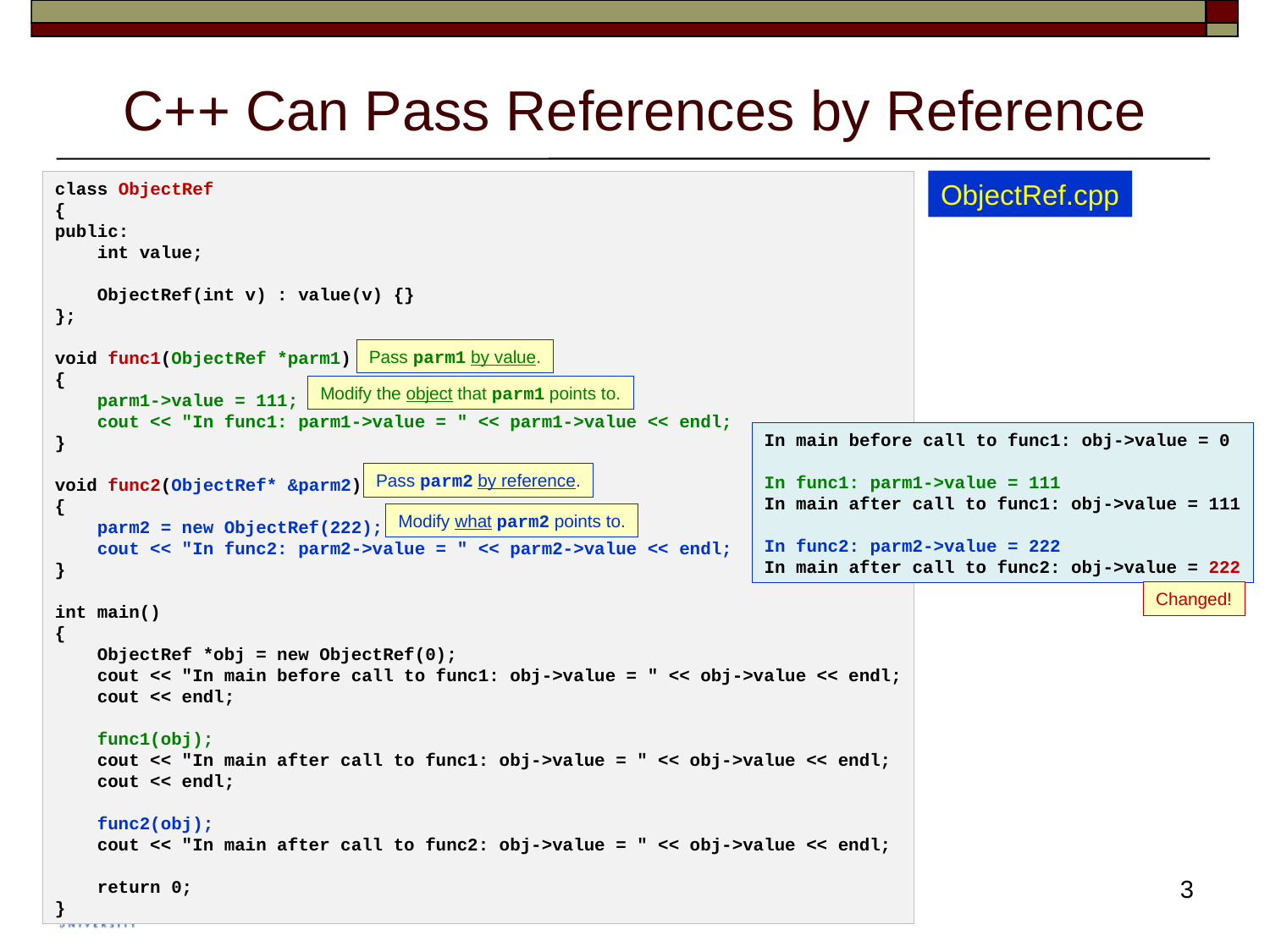

# C++ Can Pass References by Reference
ObjectRef.cpp
class ObjectRef
{
public:
    int value;
    ObjectRef(int v) : value(v) {}
};

void func1(ObjectRef *parm1)
{
    parm1->value = 111;
    cout << "In func1: parm1->value = " << parm1->value << endl;
}
void func2(ObjectRef* &parm2)
{
    parm2 = new ObjectRef(222);
    cout << "In func2: parm2->value = " << parm2->value << endl;
}

int main()
{
    ObjectRef *obj = new ObjectRef(0);
    cout << "In main before call to func1: obj->value = " << obj->value << endl;
    cout << endl;
    func1(obj);
    cout << "In main after call to func1: obj->value = " << obj->value << endl;
    cout << endl;

    func2(obj);
    cout << "In main after call to func2: obj->value = " << obj->value << endl;
    return 0;
}
Pass parm1 by value.
Modify the object that parm1 points to.
In main before call to func1: obj->value = 0
In func1: parm1->value = 111
In main after call to func1: obj->value = 111
In func2: parm2->value = 222
In main after call to func2: obj->value = 222
Pass parm2 by reference.
Modify what parm2 points to.
Changed!
3